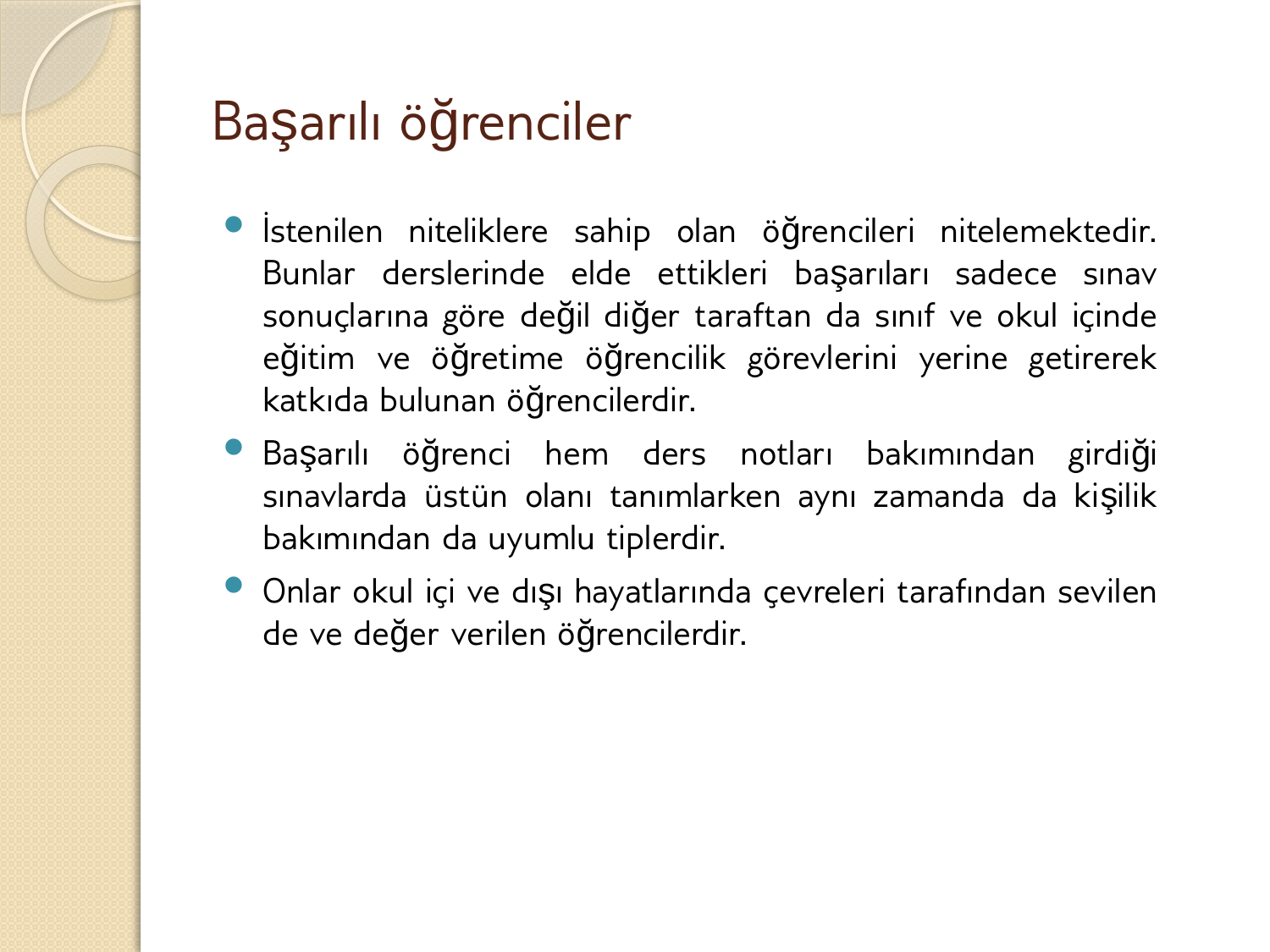

# Başarılı öğrenciler
İstenilen niteliklere sahip olan öğrencileri nitelemektedir. Bunlar derslerinde elde ettikleri başarıları sadece sınav sonuçlarına göre değil diğer taraftan da sınıf ve okul içinde eğitim ve öğretime öğrencilik görevlerini yerine getirerek katkıda bulunan öğrencilerdir.
Başarılı öğrenci hem ders notları bakımından girdiği sınavlarda üstün olanı tanımlarken aynı zamanda da kişilik bakımından da uyumlu tiplerdir.
Onlar okul içi ve dışı hayatlarında çevreleri tarafından sevilen de ve değer verilen öğrencilerdir.